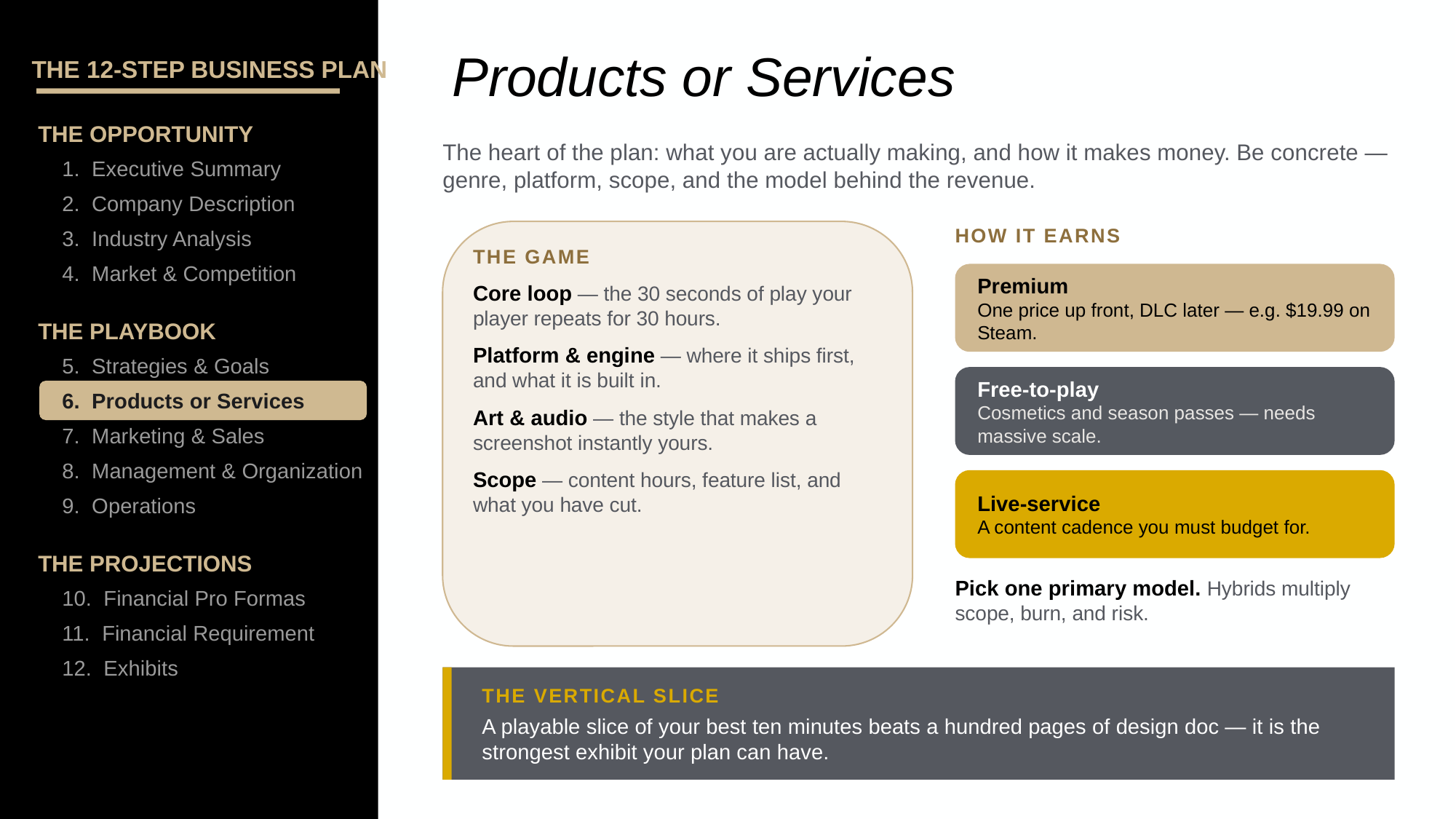

# Products or Services
THE OPPORTUNITY
The heart of the plan: what you are actually making, and how it makes money. Be concrete — genre, platform, scope, and the model behind the revenue.
1.  Executive Summary
2.  Company Description

HOW IT EARNS
3.  Industry Analysis
THE GAME
Core loop — the 30 seconds of play your player repeats for 30 hours.
Platform & engine — where it ships first, and what it is built in.
Art & audio — the style that makes a screenshot instantly yours.
Scope — content hours, feature list, and what you have cut.
4.  Market & Competition
Premium
One price up front, DLC later — e.g. $19.99 on Steam.
THE PLAYBOOK
5.  Strategies & Goals
Free-to-play
Cosmetics and season passes — needs massive scale.

6.  Products or Services
7.  Marketing & Sales
8.  Management & Organization
Live-service
A content cadence you must budget for.
9.  Operations
THE PROJECTIONS
Pick one primary model. Hybrids multiply scope, burn, and risk.
10.  Financial Pro Formas
11.  Financial Requirement
12.  Exhibits
THE VERTICAL SLICE
A playable slice of your best ten minutes beats a hundred pages of design doc — it is the strongest exhibit your plan can have.